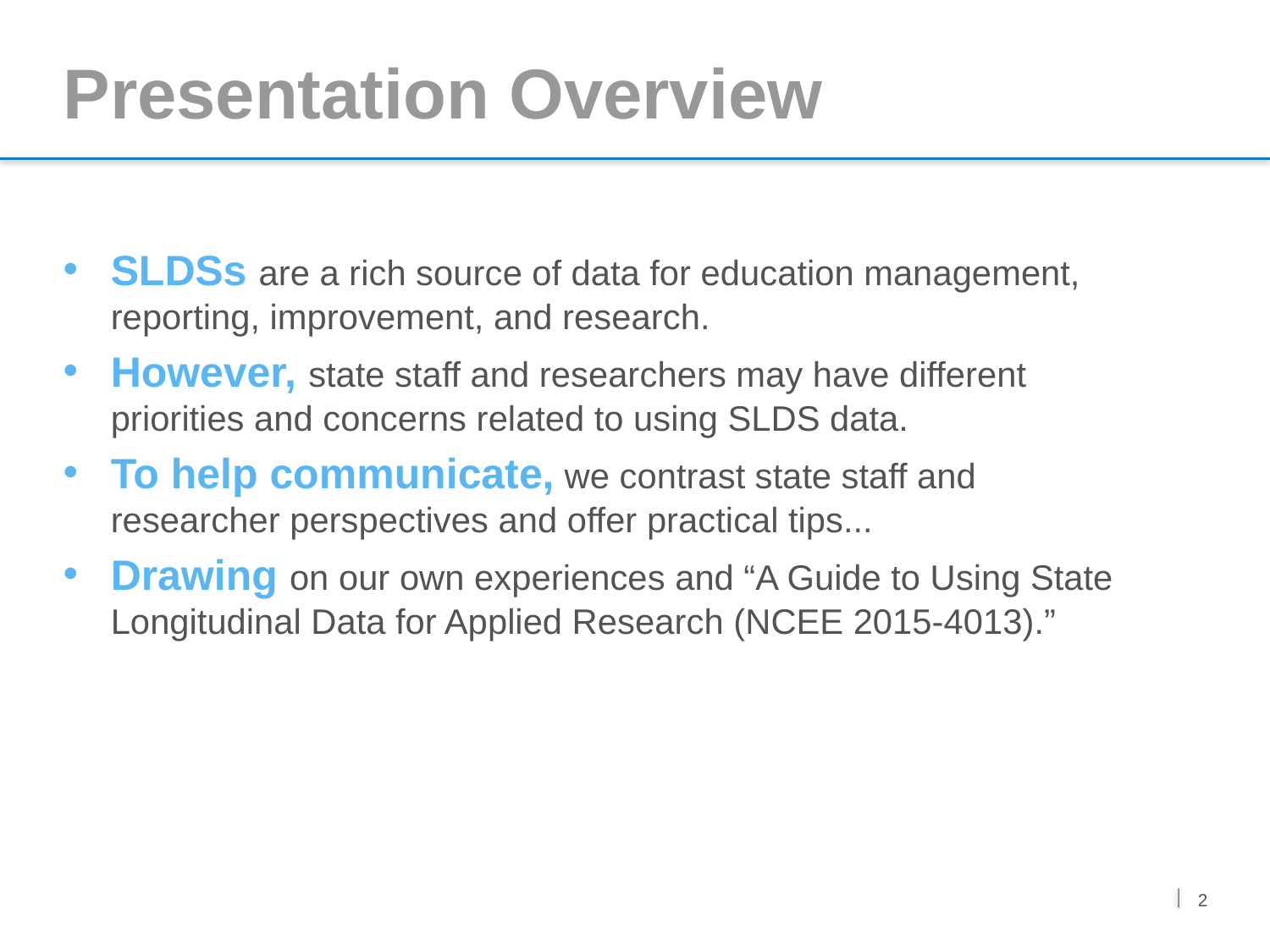

Presentation Overview
SLDSs are a rich source of data for education management, reporting, improvement, and research.
However, state staff and researchers may have different priorities and concerns related to using SLDS data.
To help communicate, we contrast state staff and researcher perspectives and offer practical tips...
Drawing on our own experiences and “A Guide to Using State Longitudinal Data for Applied Research (NCEE 2015-4013).”
2